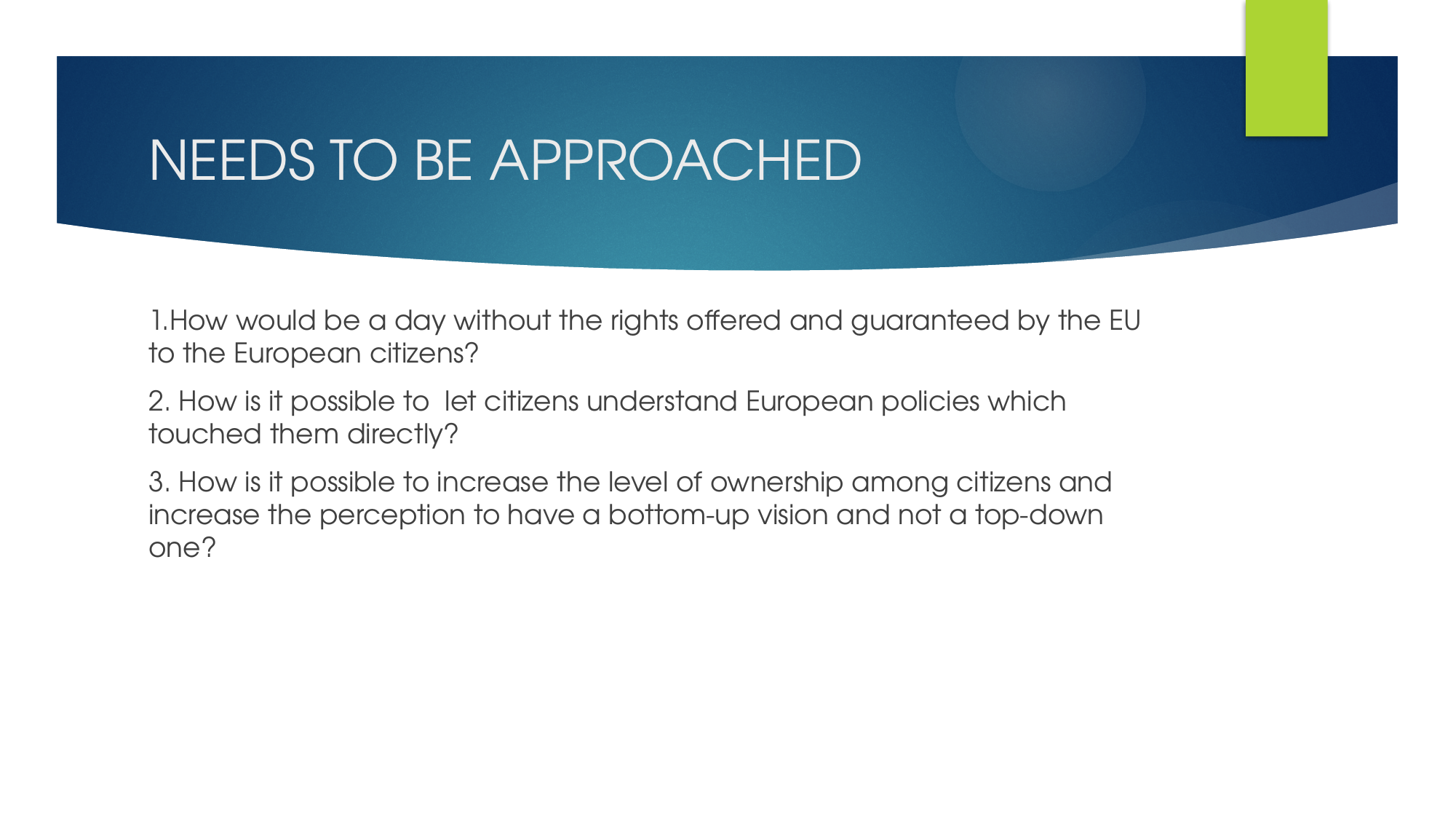

# NEEDS TO BE APPROACHED
1.How would be a day without the rights offered and guaranteed by the EU to the European citizens?
2. How is it possible to  let citizens understand European policies which touched them directly?
3. How is it possible to increase the level of ownership among citizens and increase the perception to have a bottom-up vision and not a top-down one?